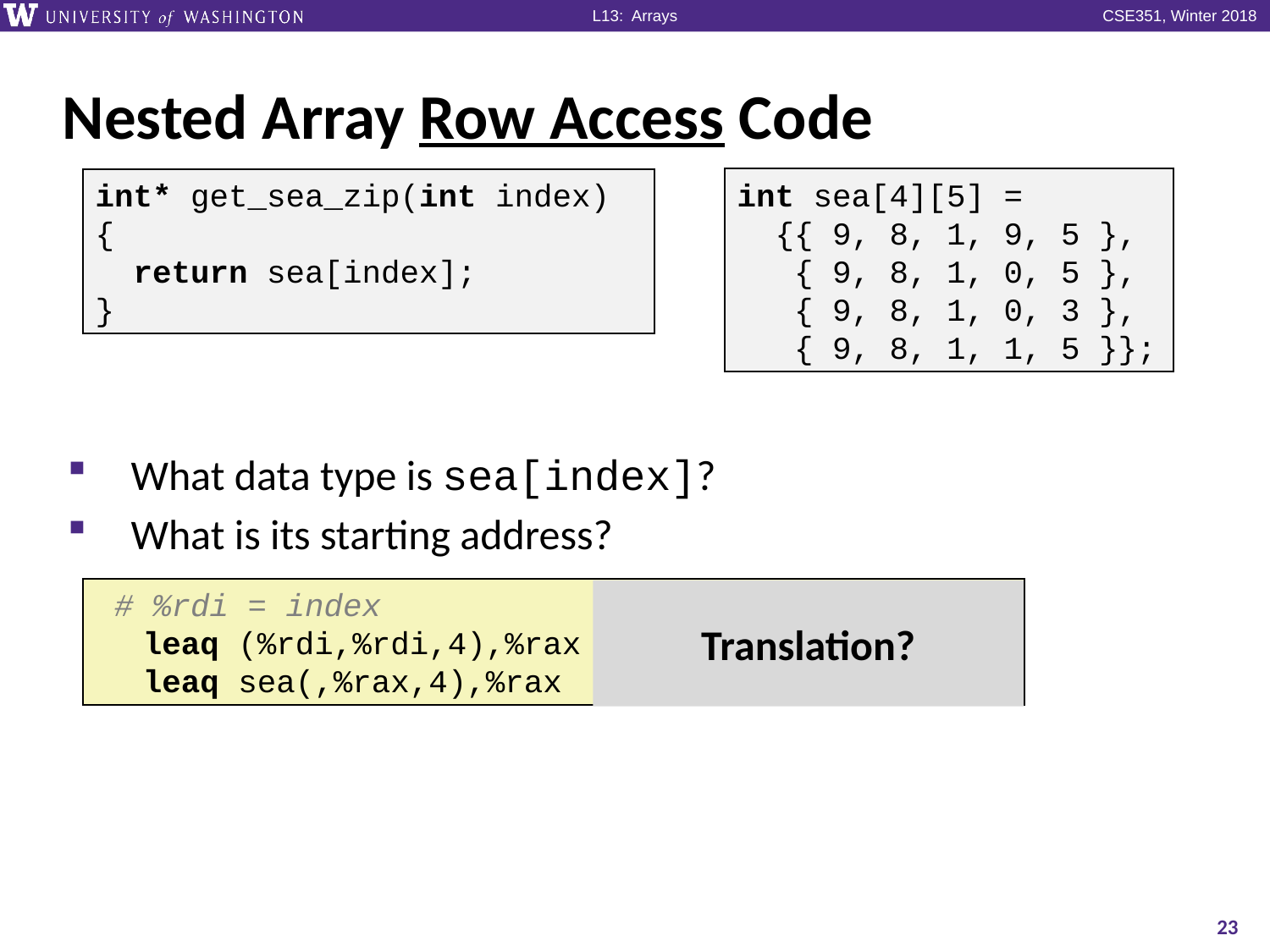

# Nested Array Row Access Code
int sea[4][5] =
  {{ 9, 8, 1, 9, 5 },
   { 9, 8, 1, 0, 5 },
   { 9, 8, 1, 0, 3 },
   { 9, 8, 1, 1, 5 }};
int* get_sea_zip(int index)
{
  return sea[index];
}
What data type is sea[index]?
What is its starting address?
 # %rdi = index
	leaq (%rdi,%rdi,4),%rax	# 5 * index
	leaq sea(,%rax,4),%rax	# sea + (20 * index)
Translation?
23